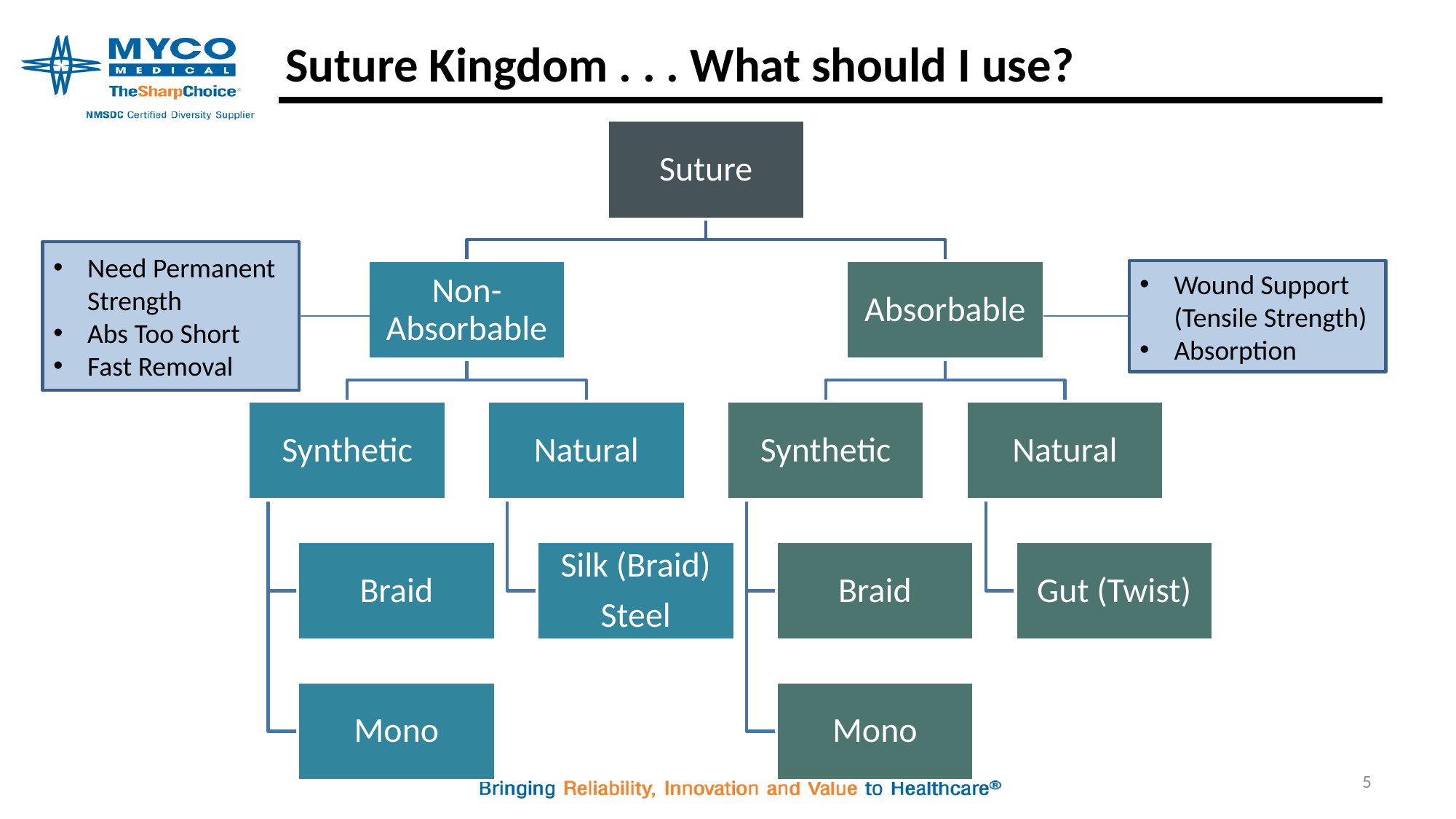

# Suture Kingdom . . . What should I use?
Suture
Non-Absorbable
Synthetic
Braid
Mono
Natural
Silk (Braid)
Steel
Absorbable
Synthetic
Braid
Mono
Natural
Gut (Twist)

Need Permanent Strength
Abs Too Short
Fast Removal

Wound Support (Tensile Strength)
Absorption

5